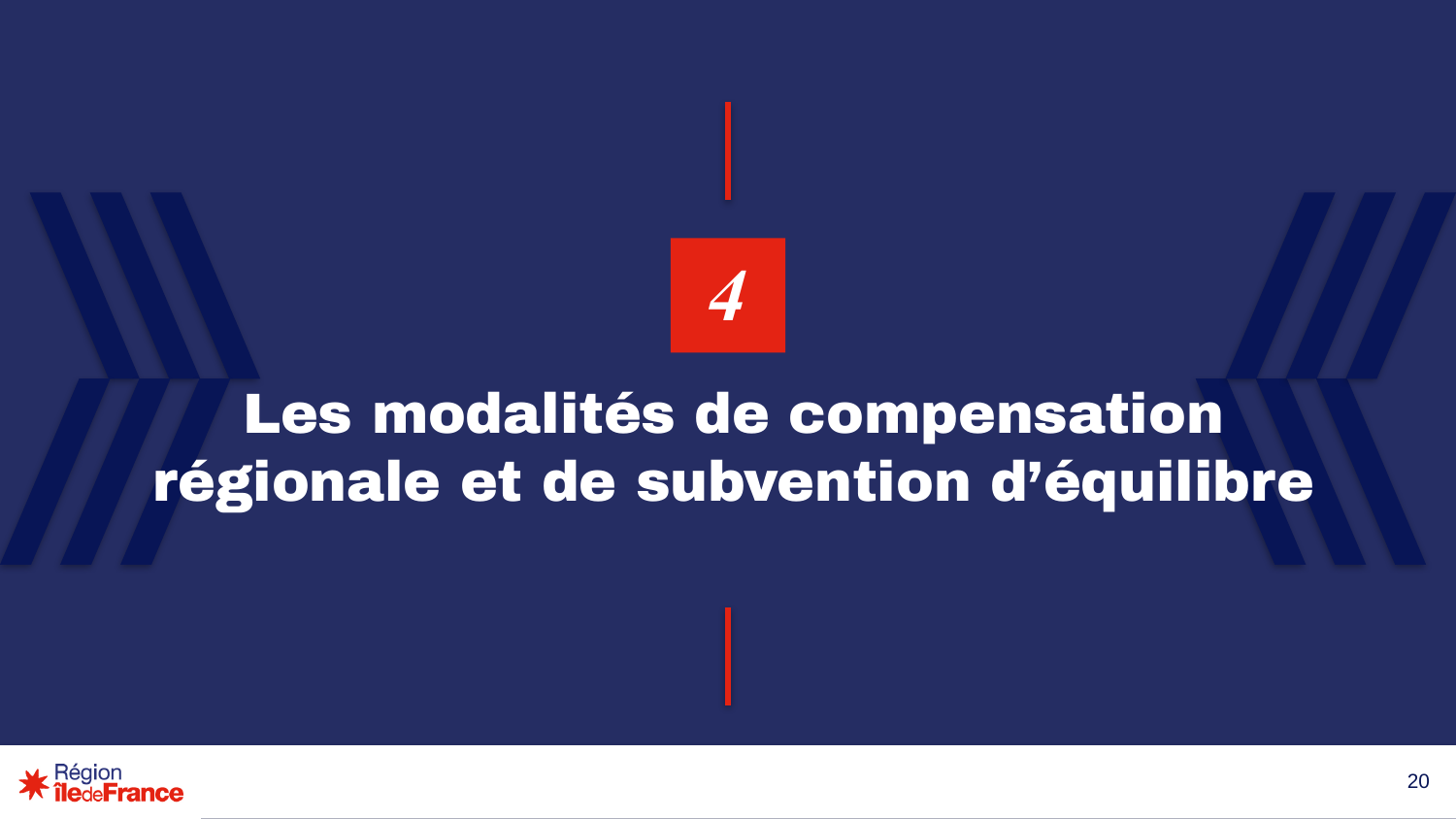

4
# Les modalités de compensation régionale et de subvention d’équilibre

20